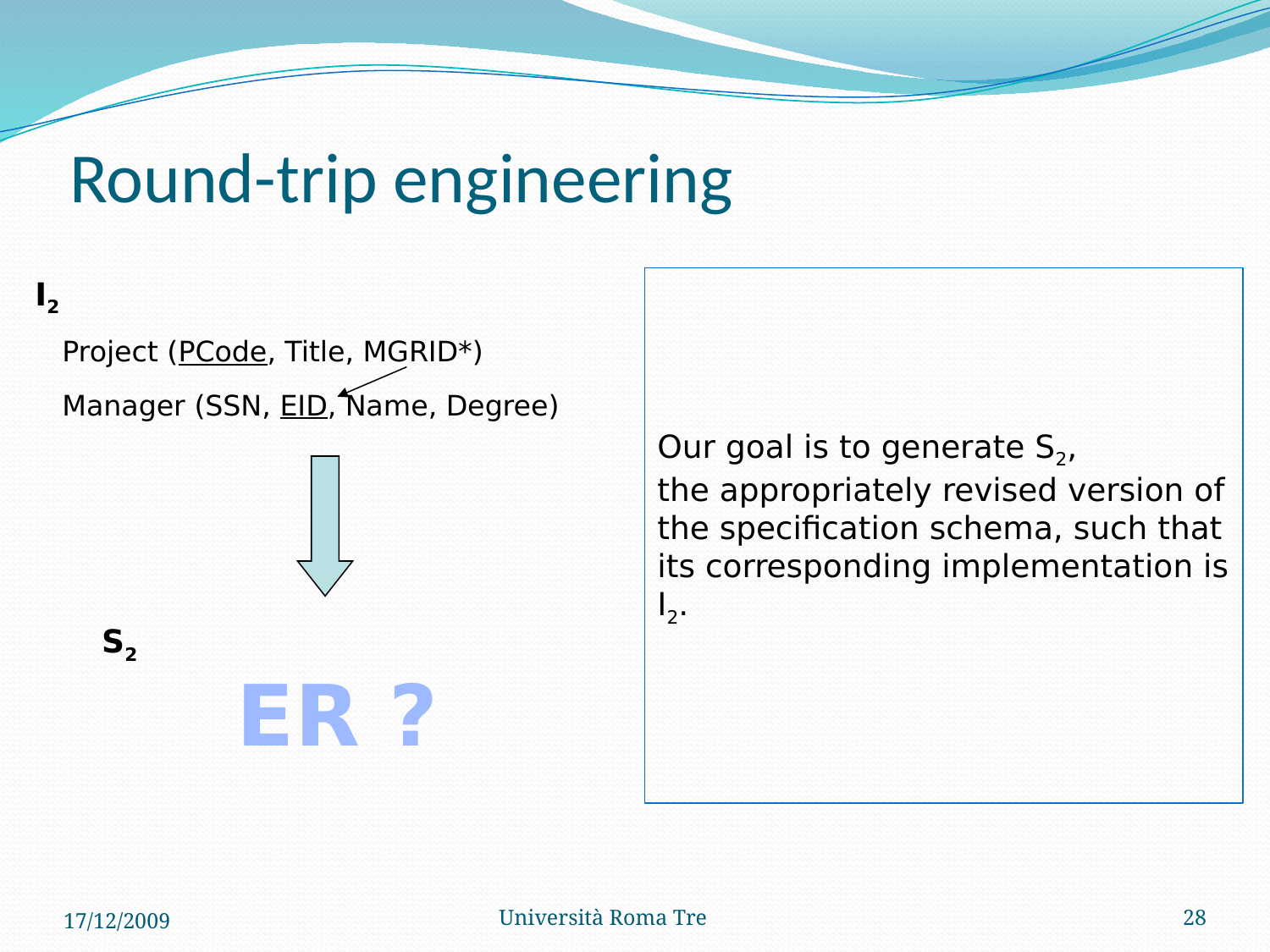

# Round-trip engineering
I2

Our goal is to generate S2,
the appropriately revised version of the specification schema, such that its corresponding implementation is I2.
Project (PCode, Title, MGRID*)‏
Manager (SSN, EID, Name, Degree)‏

S2
ER ?
17/12/2009
Università Roma Tre
28